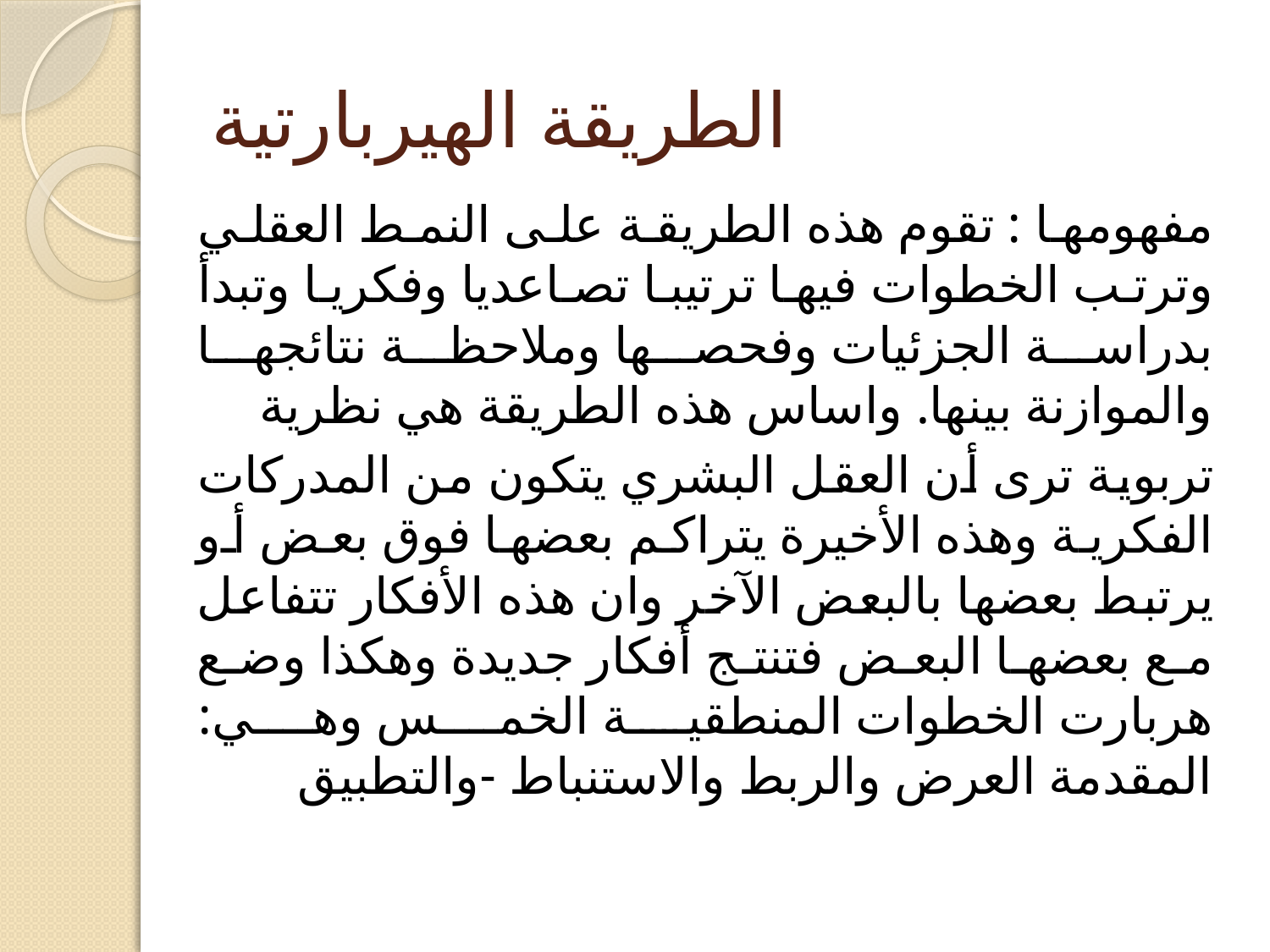

# الطريقة الهيربارتية
مفهومها : تقوم هذه الطريقة على النمط العقلي وترتب الخطوات فيها ترتيبا تصاعديا وفكريا وتبدأ بدراسة الجزئيات وفحصها وملاحظة نتائجها والموازنة بينها. واساس هذه الطريقة هي نظرية
تربوية ترى أن العقل البشري يتكون من المدركات الفكرية وهذه الأخيرة يتراكم بعضها فوق بعض أو يرتبط بعضها بالبعض الآخر وان هذه الأفكار تتفاعل مع بعضها البعض فتنتج أفكار جديدة وهكذا وضع هربارت الخطوات المنطقية الخمس وهي: المقدمة العرض والربط والاستنباط -والتطبيق